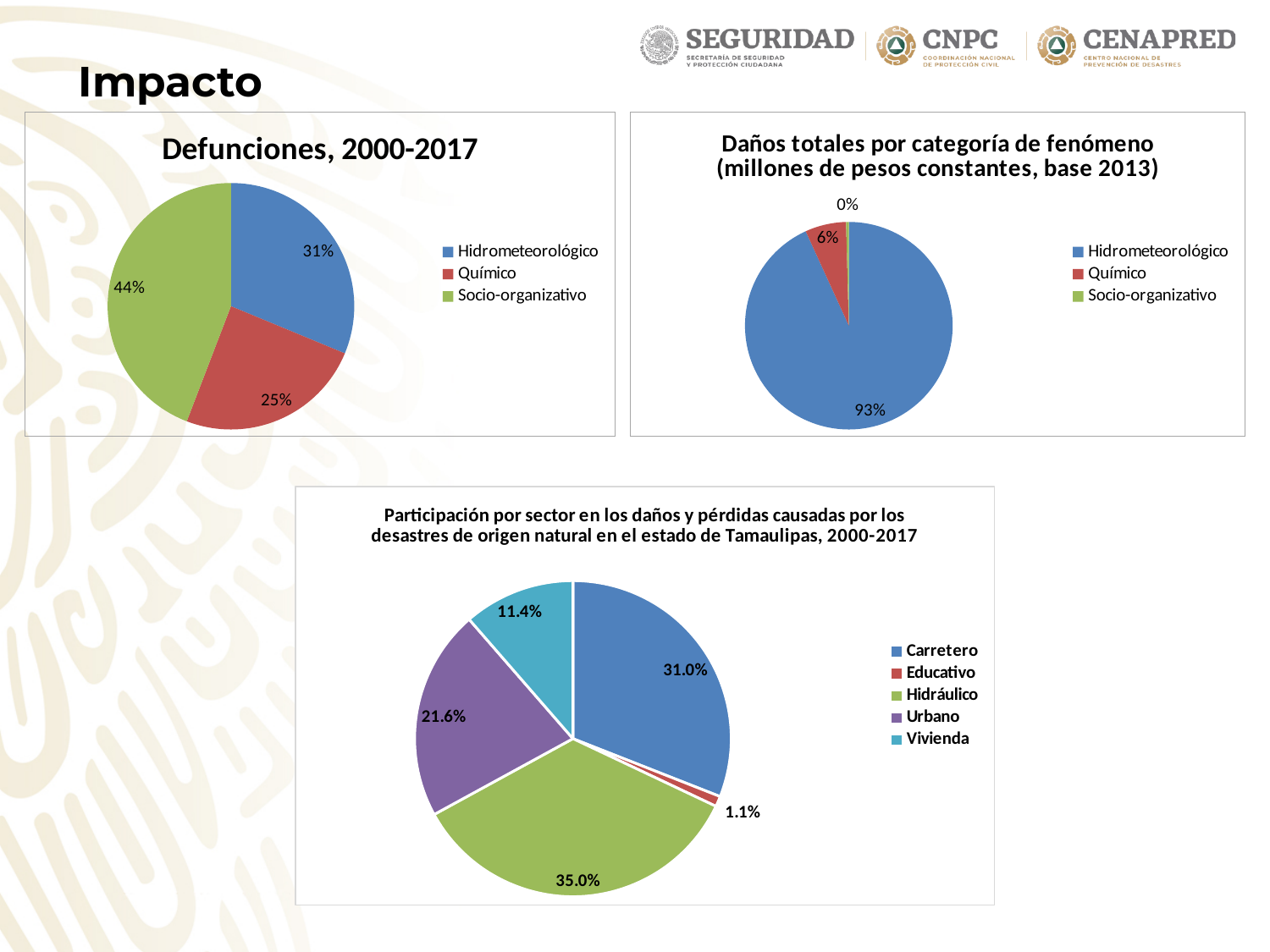

Impacto

### Chart: Defunciones, 2000-2017

| Category |  |
|---|---|
| Hidrometeorológico | 0.3125 |
| Químico | 0.24583333333333332 |
| Socio-organizativo | 0.44166666666666665 |

### Chart: Daños totales por categoría de fenómeno (millones de pesos constantes, base 2013)

| Category |  |
|---|---|
| Hidrometeorológico | 0.9318337090139274 |
| Químico | 0.06390047711084591 |
| Socio-organizativo | 0.00426581387522664 |

### Chart: Participación por sector en los daños y pérdidas causadas por los desastres de origen natural en el estado de Tamaulipas, 2000-2017

| Category | Participación por sector en los daños y pérdidas causadas por los desastres de origen natural y antrópico en el estado de Tamaulipas, 2000-2017 |
|---|---|
| Carretero | 0.3097899845798754 |
| Educativo | 0.01067992832704393 |
| Hidráulico | 0.3498203947293359 |
| Urbano | 0.2158727691916074 |
| Vivienda | 0.11383692317213732 |